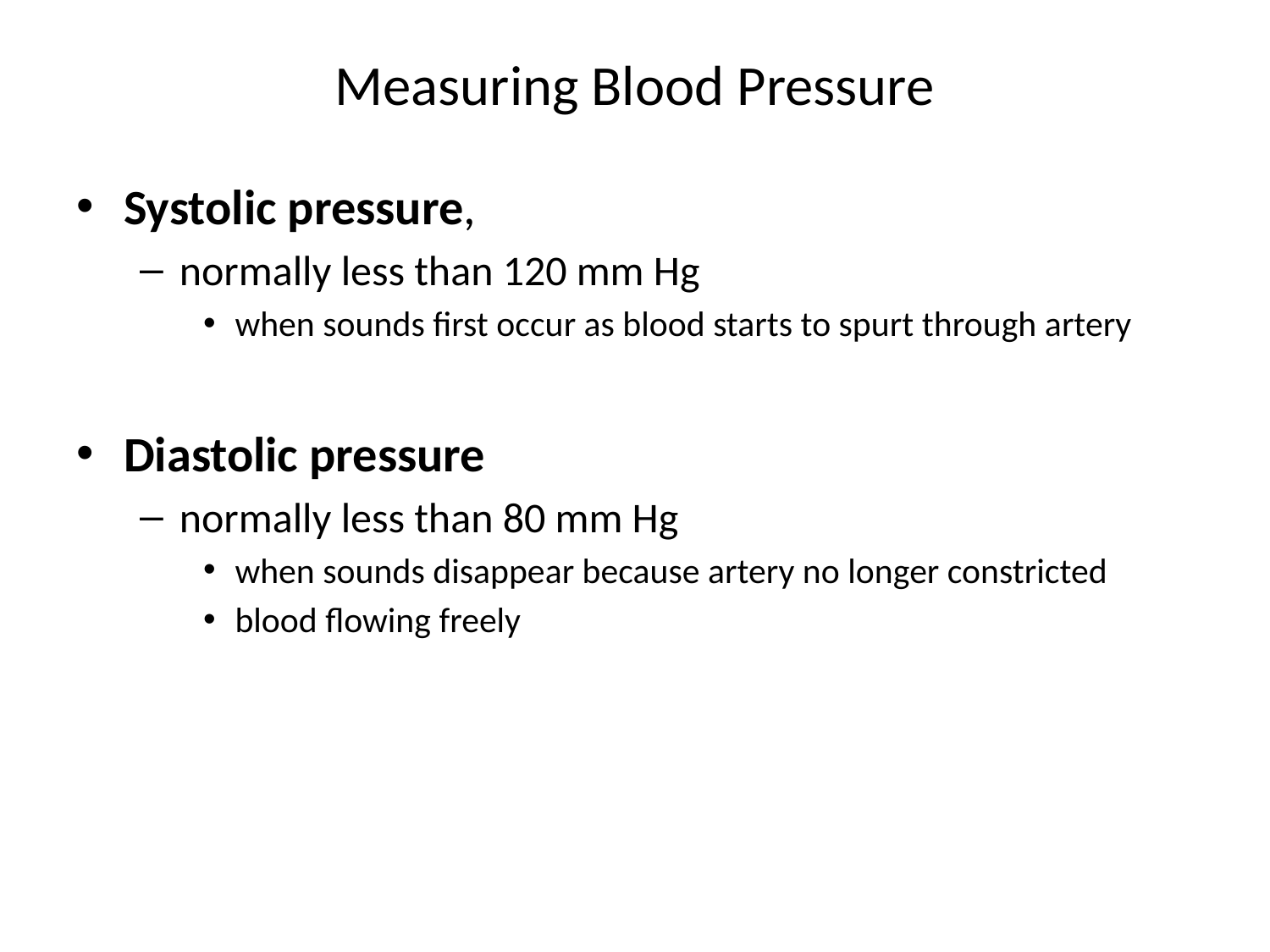

# Measuring Blood Pressure
Systolic pressure,
normally less than 120 mm Hg
when sounds first occur as blood starts to spurt through artery

Diastolic pressure
normally less than 80 mm Hg
when sounds disappear because artery no longer constricted
blood flowing freely